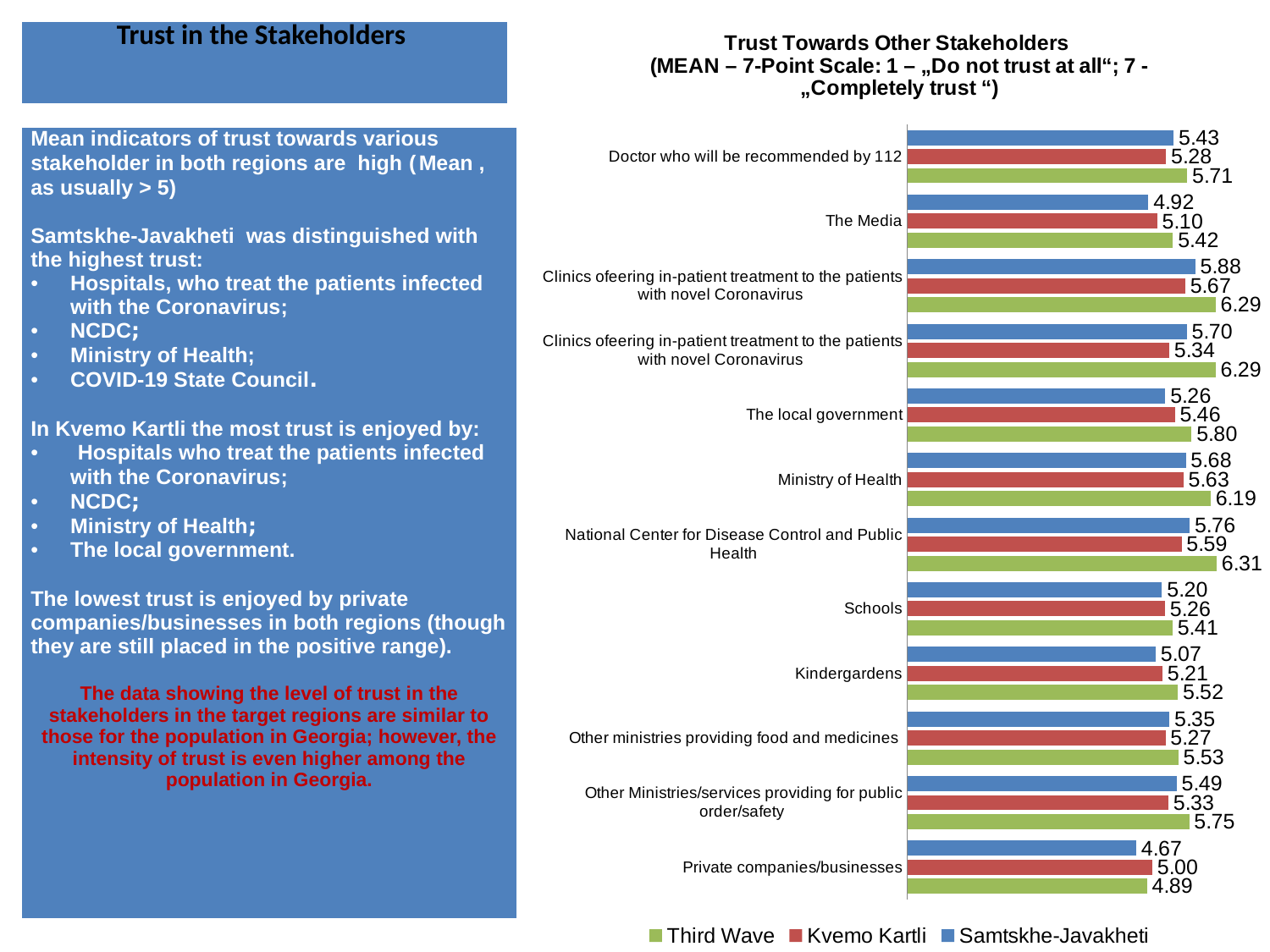

### Chart: Trust Towards Other Stakeholders
(MEAN – 7-Point Scale: 1 – „Do not trust at all“; 7 - „Completely trust “)

| Category | Samtskhe-Javakheti | Kvemo Kartli | Third Wave |
|---|---|---|---|
| Doctor who will be recommended by 112 | 5.431547619047619 | 5.277620396600566 | 5.71 |
| The Media | 4.9176829268292686 | 5.098265895953757 | 5.42 |
| Clinics ofeering in-patient treatment to the patients with novel Coronavirus  | 5.877492877492878 | 5.670299727520436 | 6.29 |
| Clinics ofeering in-patient treatment to the patients with novel Coronavirus  | 5.704268292682927 | 5.342592592592593 | 6.29 |
| The local government | 5.264705882352941 | 5.458333333333333 | 5.8 |
| Ministry of Health | 5.682719546742209 | 5.6348773841961854 | 6.19 |
| National Center for Disease Control and Public Health | 5.75975975975976 | 5.594827586206897 | 6.31 |
| Schools | 5.195652173913044 | 5.257425742574258 | 5.41 |
| Kindergardens | 5.068181818181818 | 5.206185567010309 | 5.52 |
|  Other ministries providing food and medicines  | 5.347266881028939 | 5.269938650306749 | 5.53 |
|  Other Ministries/services providing for public order/safety | 5.4935064935064934 | 5.325077399380805 | 5.75 |
| Private companies/businesses | 4.670833333333333 | 4.996296296296296 | 4.89 |
| Trust in the Stakeholders |
| --- |
| Mean indicators of trust towards various stakeholder in both regions are high (Mean , as usually > 5) Samtskhe-Javakheti was distinguished with the highest trust: Hospitals, who treat the patients infected with the Coronavirus; NCDC; Ministry of Health; COVID-19 State Council. In Kvemo Kartli the most trust is enjoyed by:  Hospitals who treat the patients infected with the Coronavirus; NCDC; Ministry of Health; The local government. The lowest trust is enjoyed by private companies/businesses in both regions (though they are still placed in the positive range). The data showing the level of trust in the stakeholders in the target regions are similar to those for the population in Georgia; however, the intensity of trust is even higher among the population in Georgia. |
| --- |